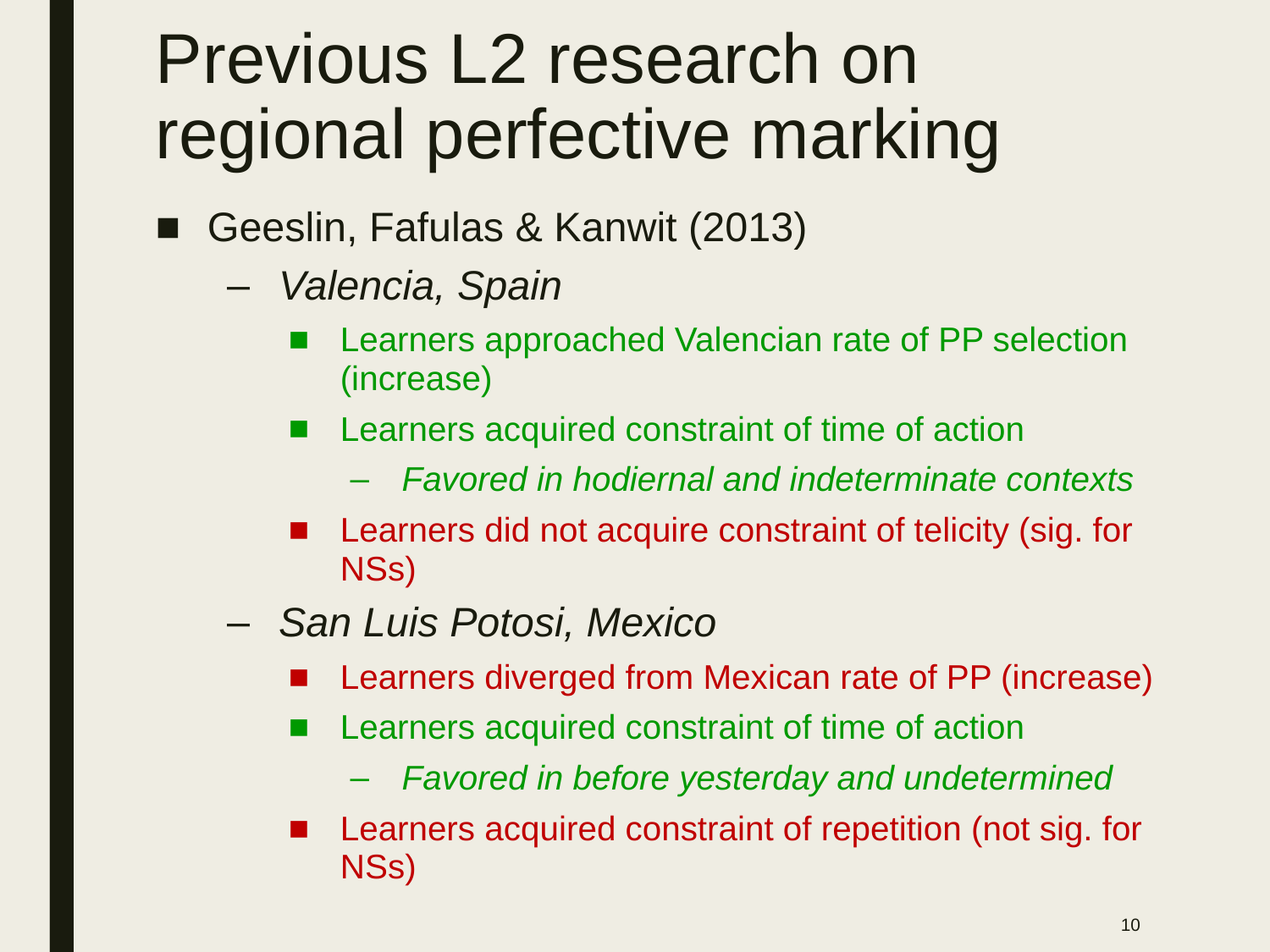

# Previous L2 research on regional perfective marking
Geeslin, Fafulas & Kanwit (2013)
Valencia, Spain
Learners approached Valencian rate of PP selection (increase)
Learners acquired constraint of time of action
Favored in hodiernal and indeterminate contexts
Learners did not acquire constraint of telicity (sig. for NSs)
San Luis Potosi, Mexico
Learners diverged from Mexican rate of PP (increase)
Learners acquired constraint of time of action
Favored in before yesterday and undetermined
Learners acquired constraint of repetition (not sig. for NSs)

10